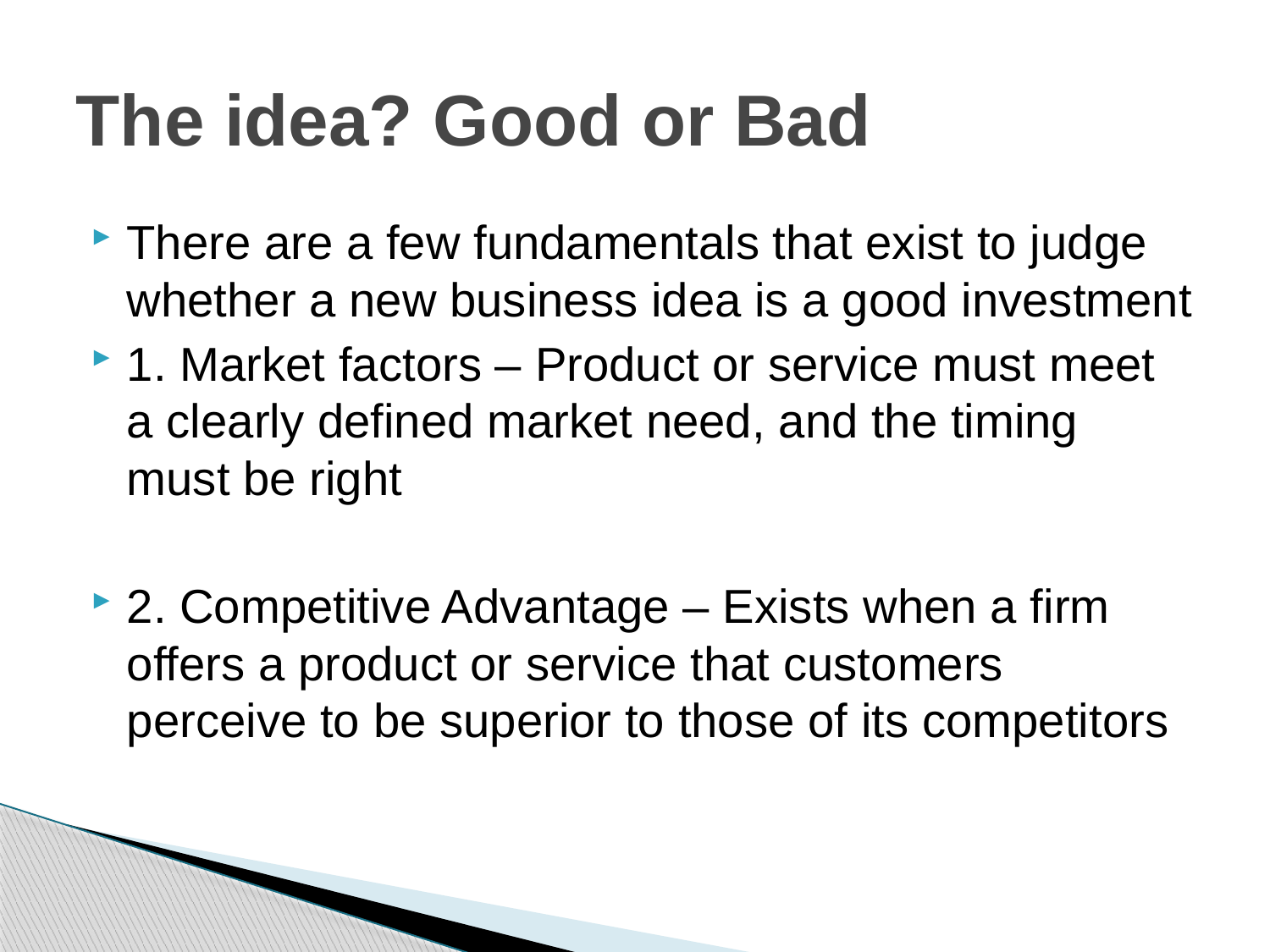

# The idea? Good or Bad
There are a few fundamentals that exist to judge whether a new business idea is a good investment
1. Market factors – Product or service must meet a clearly defined market need, and the timing must be right

2. Competitive Advantage – Exists when a firm offers a product or service that customers perceive to be superior to those of its competitors